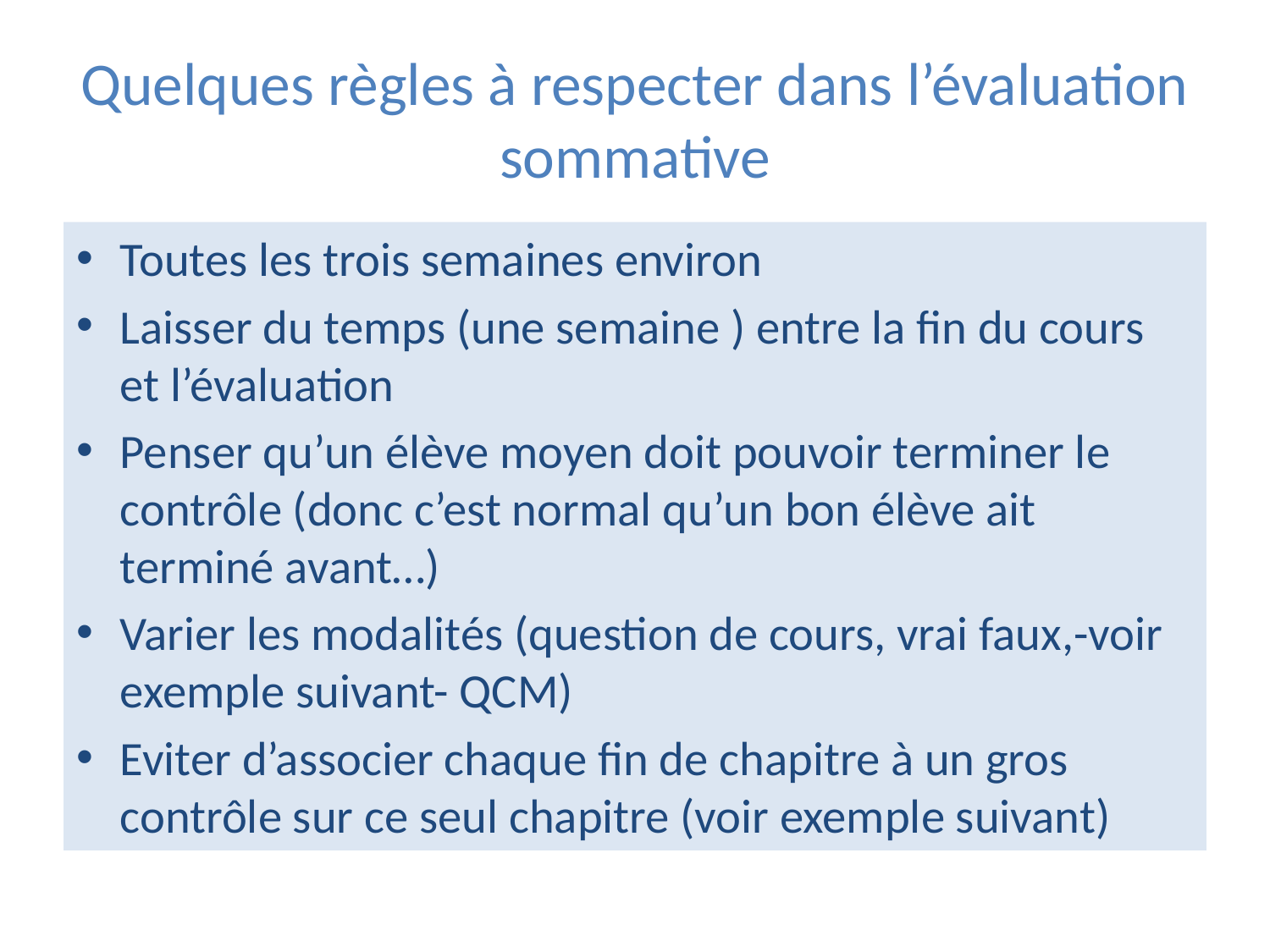

# Quelques règles à respecter dans l’évaluation sommative
Toutes les trois semaines environ
Laisser du temps (une semaine ) entre la fin du cours et l’évaluation
Penser qu’un élève moyen doit pouvoir terminer le contrôle (donc c’est normal qu’un bon élève ait terminé avant…)
Varier les modalités (question de cours, vrai faux,-voir exemple suivant- QCM)
Eviter d’associer chaque fin de chapitre à un gros contrôle sur ce seul chapitre (voir exemple suivant)